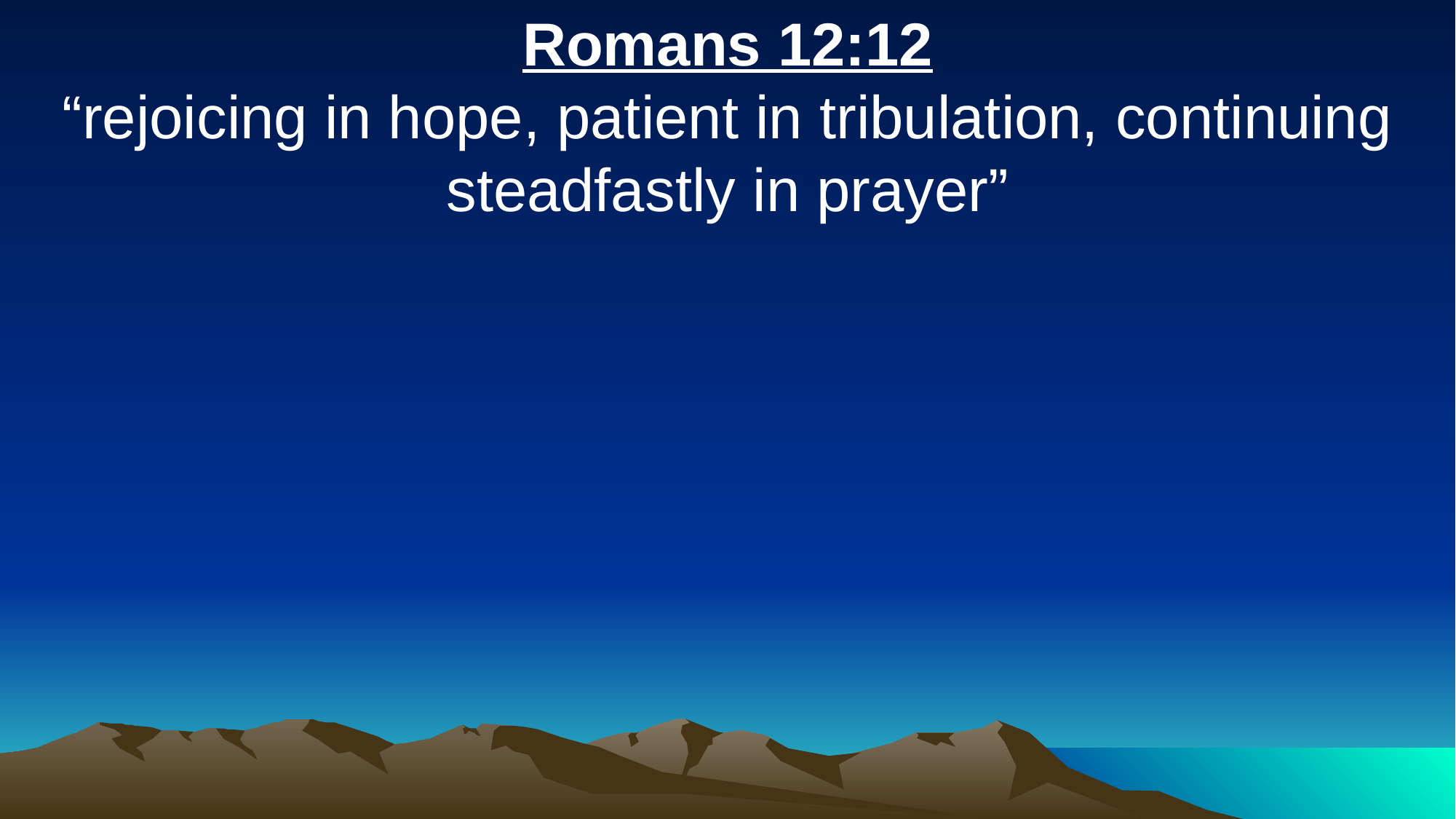

Romans 12:12
“rejoicing in hope, patient in tribulation, continuing steadfastly in prayer”